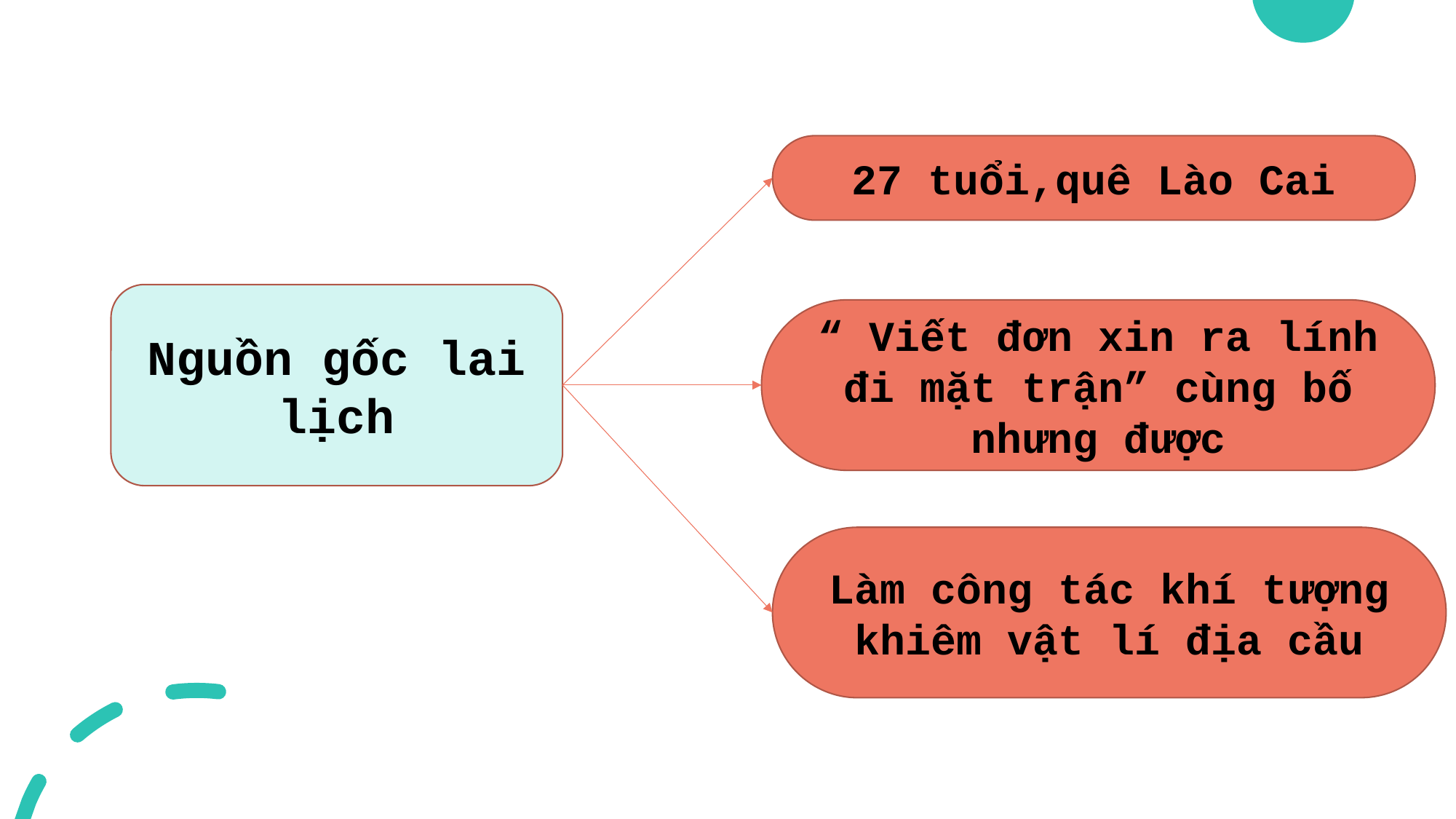

27 tuổi,quê Lào Cai
Nguồn gốc lai lịch
“ Viết đơn xin ra lính đi mặt trận” cùng bố nhưng được
Làm công tác khí tượng khiêm vật lí địa cầu